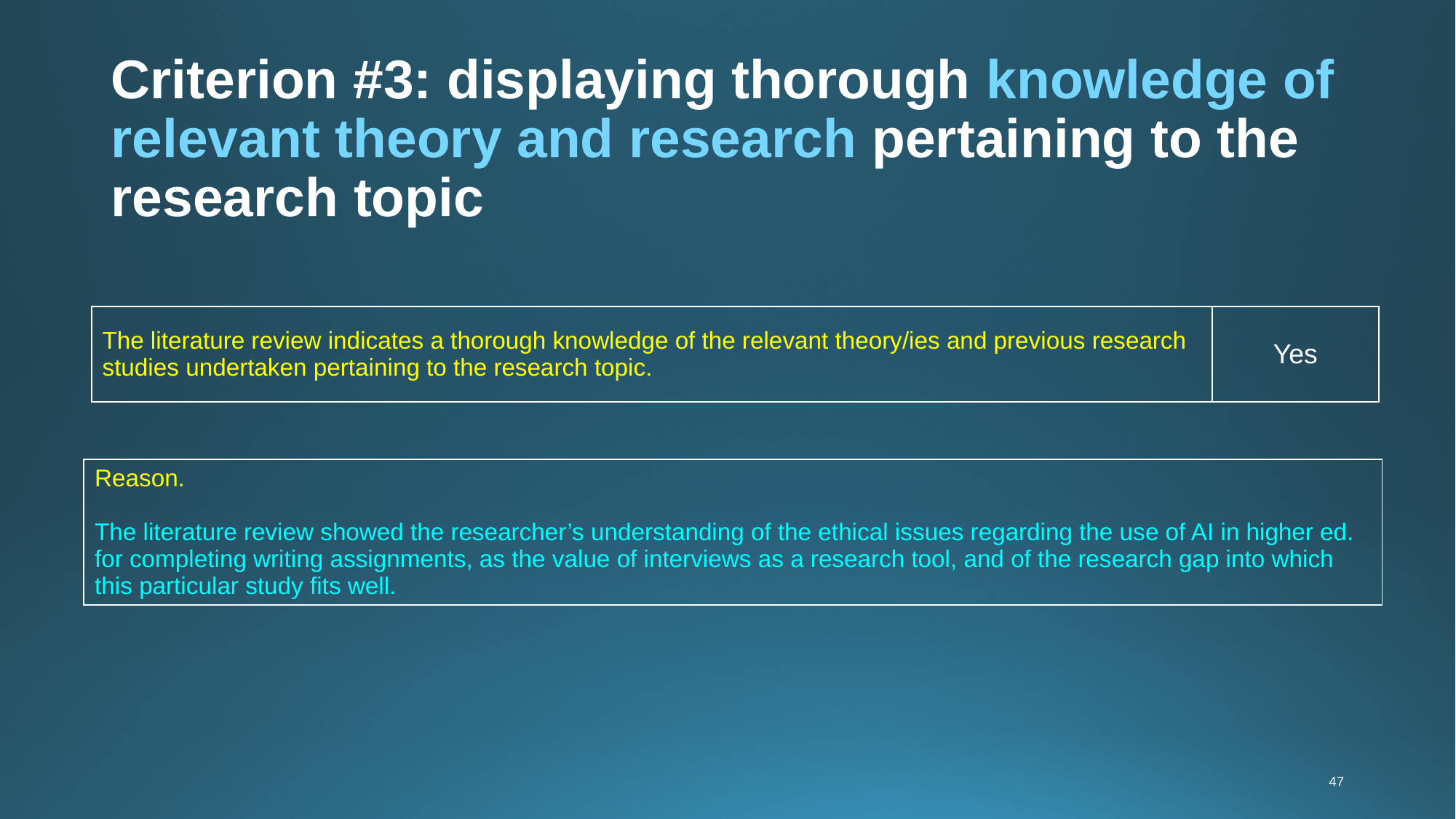

# Criterion #3: displaying thorough knowledge of relevant theory and research pertaining to the research topic
| The literature review indicates a thorough knowledge of the relevant theory/ies and previous research studies undertaken pertaining to the research topic. | Yes |
| --- | --- |
| Reason. The literature review showed the researcher’s understanding of the ethical issues regarding the use of AI in higher ed. for completing writing assignments, as the value of interviews as a research tool, and of the research gap into which this particular study fits well. |
| --- |
47